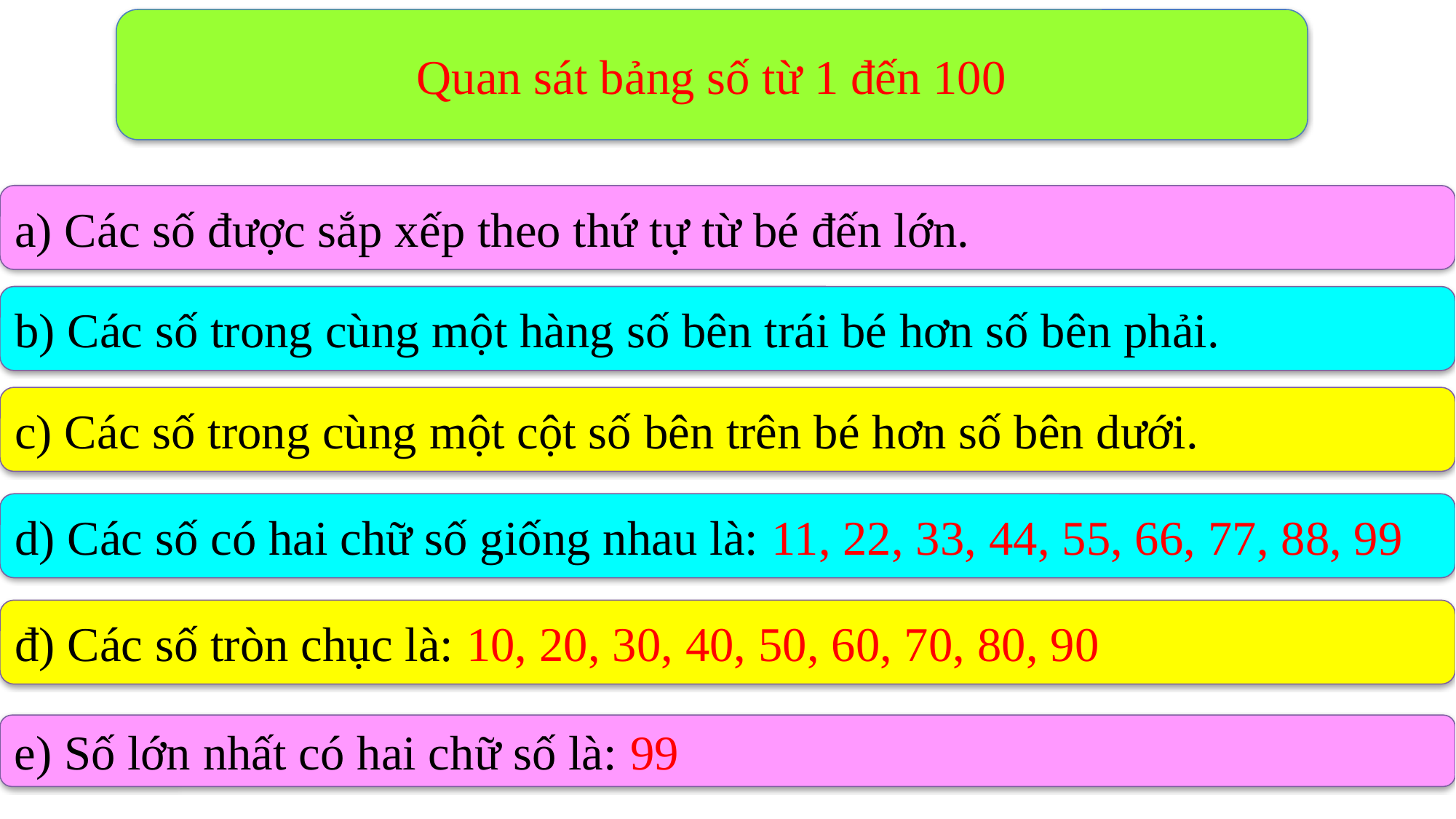

Quan sát bảng số từ 1 đến 100
a) Các số được sắp xếp theo thứ tự từ bé đến lớn.
b) Các số trong cùng một hàng số bên trái bé hơn số bên phải.
c) Các số trong cùng một cột số bên trên bé hơn số bên dưới.
d) Các số có hai chữ số giống nhau là: 11, 22, 33, 44, 55, 66, 77, 88, 99
đ) Các số tròn chục là: 10, 20, 30, 40, 50, 60, 70, 80, 90
e) Số lớn nhất có hai chữ số là: 99